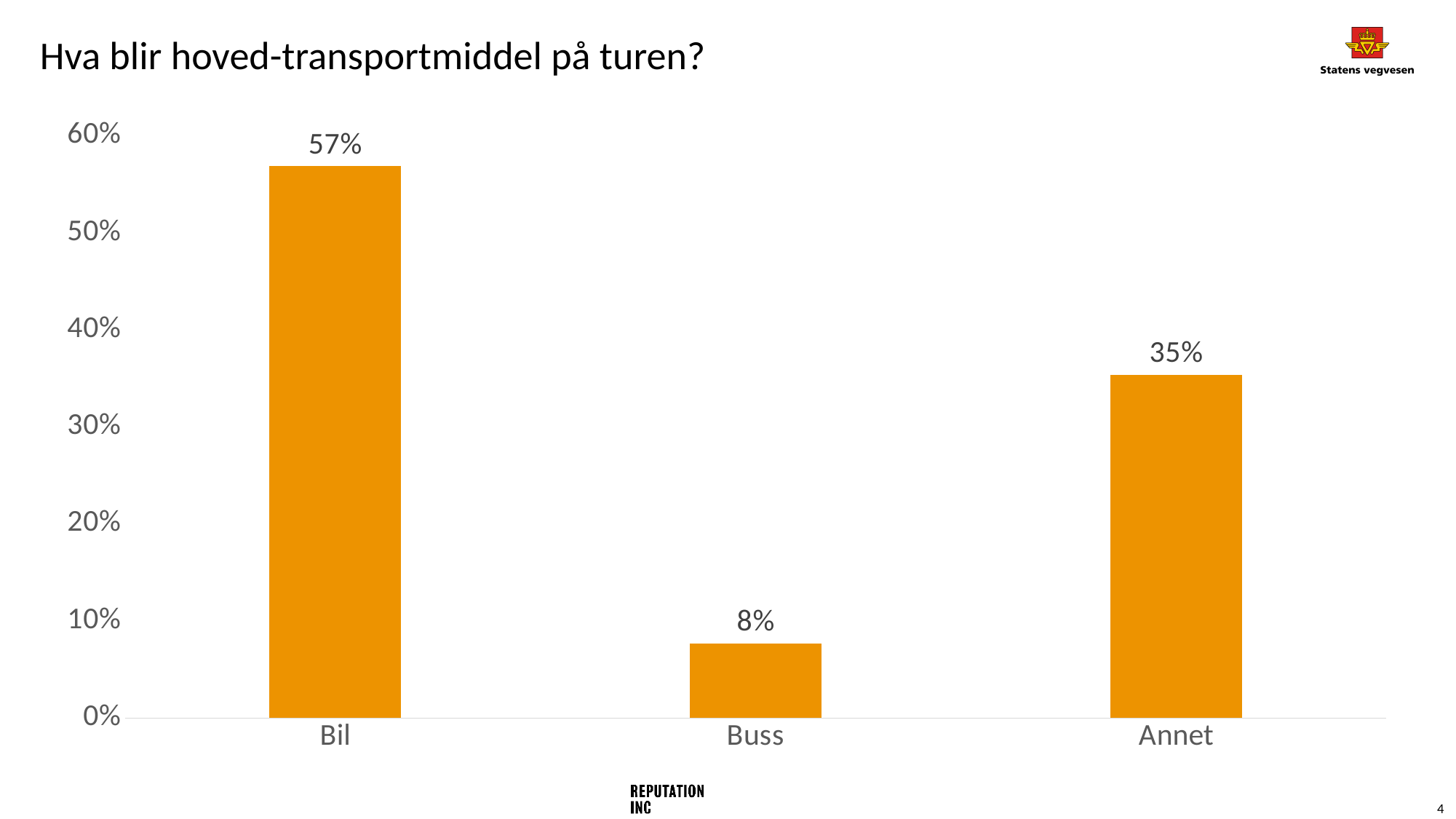

# Hva blir hoved-transportmiddel på turen?

### Chart

| Category |  |
|---|---|
| Bil | 0.569 |
| Buss | 0.077 |
| Annet | 0.354 |
4